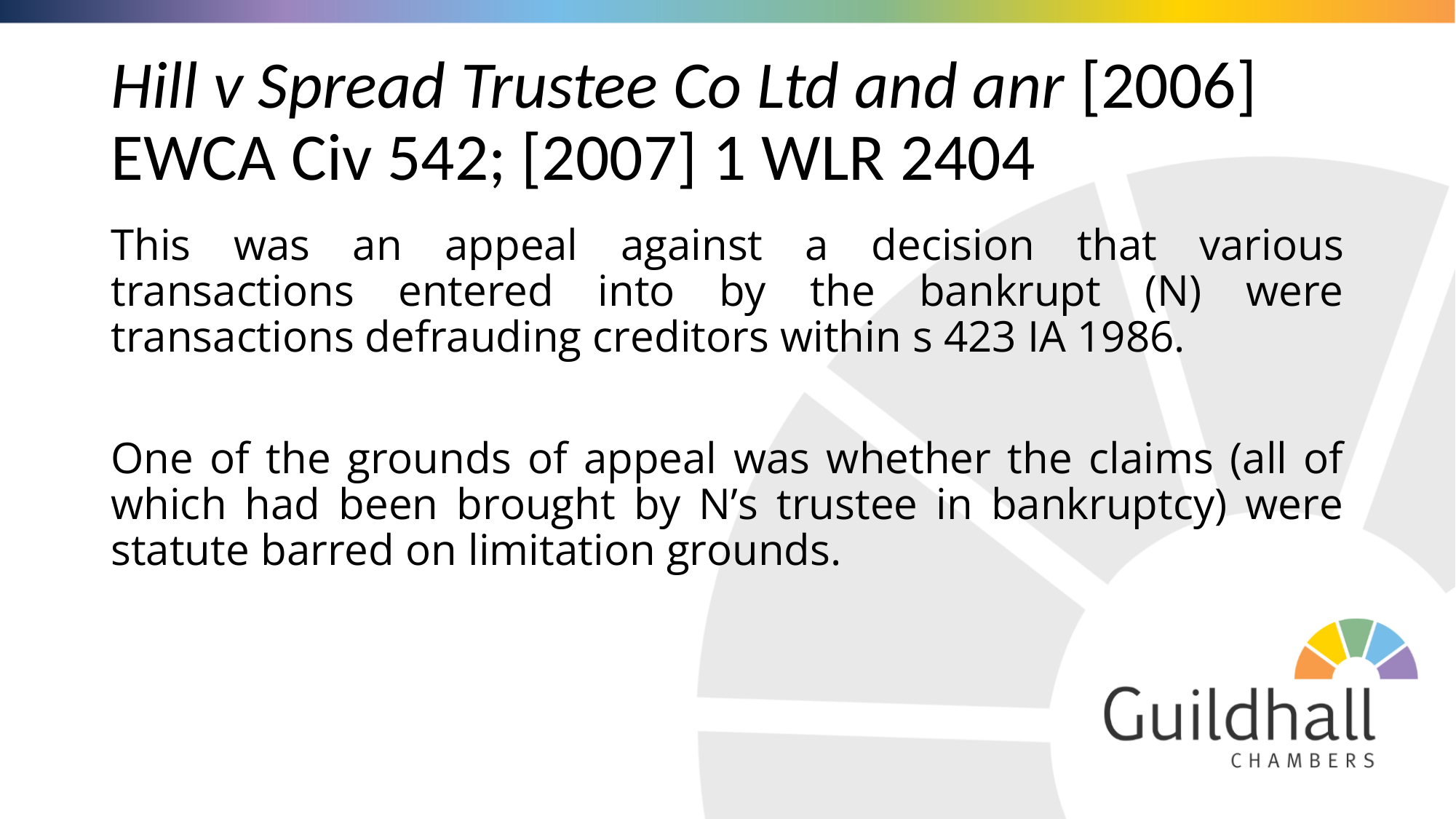

# Hill v Spread Trustee Co Ltd and anr [2006] EWCA Civ 542; [2007] 1 WLR 2404
This was an appeal against a decision that various transactions entered into by the bankrupt (N) were transactions defrauding creditors within s 423 IA 1986.

One of the grounds of appeal was whether the claims (all of which had been brought by N’s trustee in bankruptcy) were statute barred on limitation grounds.